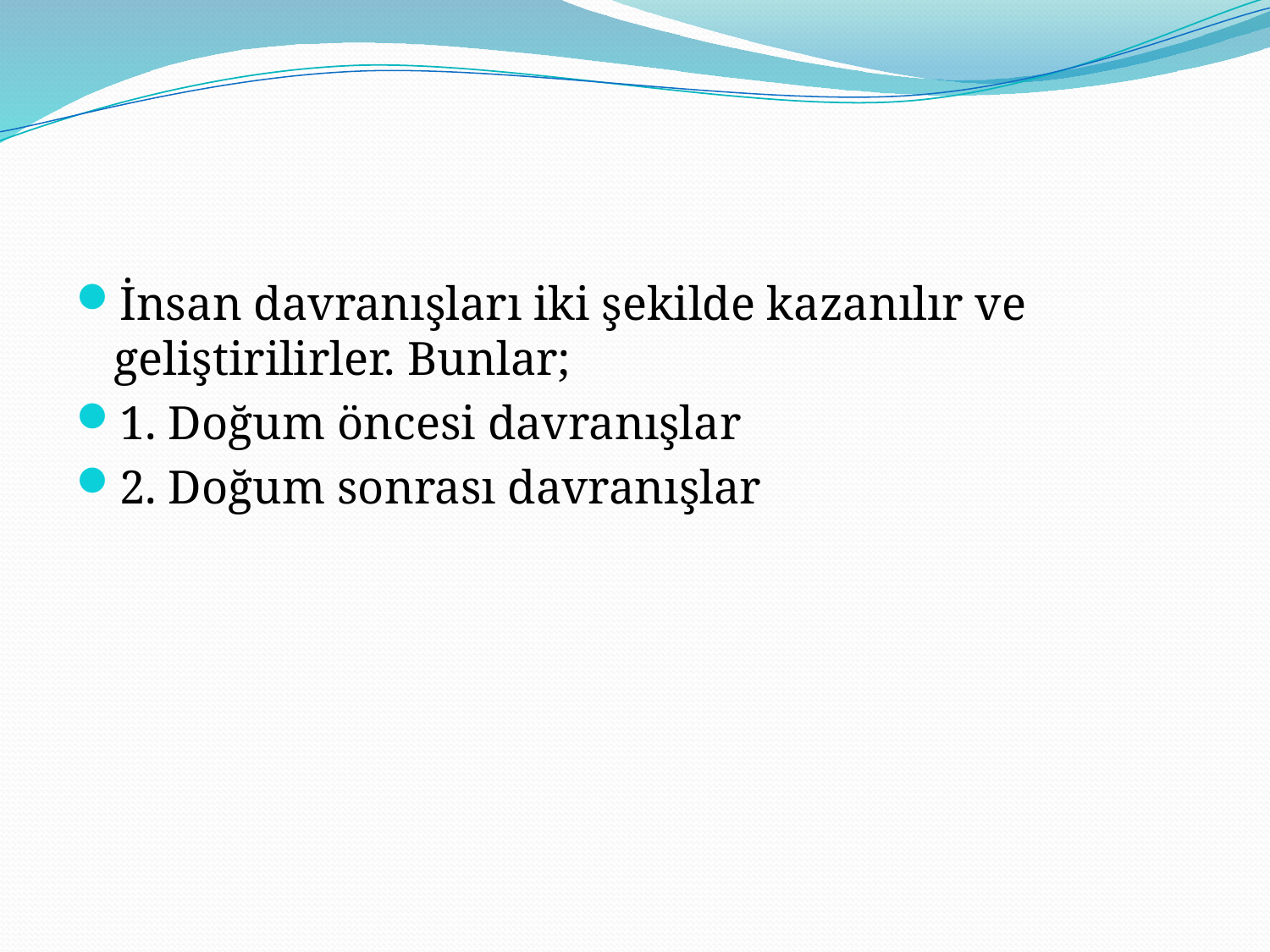

#
İnsan davranışları iki şekilde kazanılır ve geliştirilirler. Bunlar;
1. Doğum öncesi davranışlar
2. Doğum sonrası davranışlar